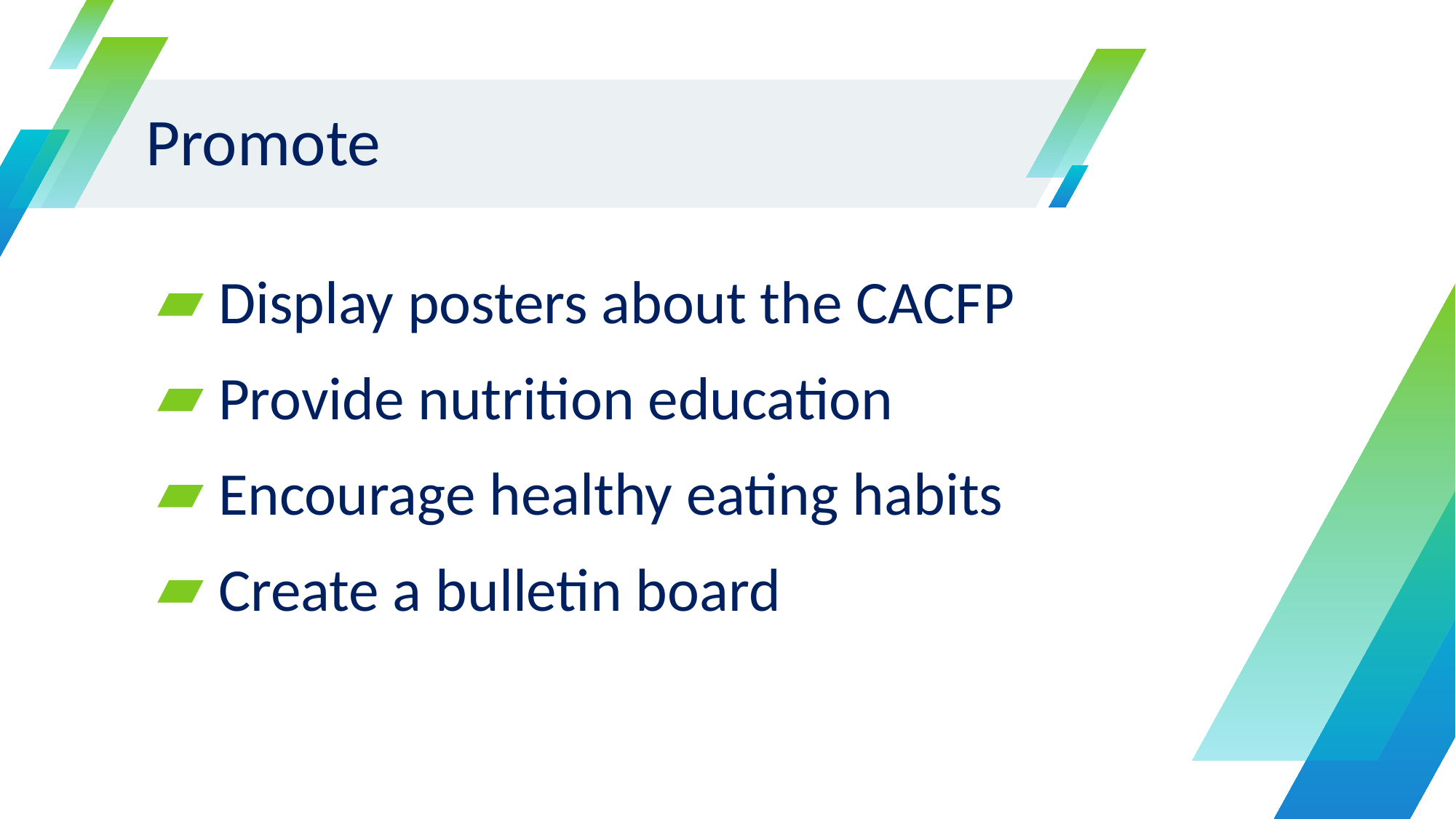

# Promote
Display posters about the CACFP
Provide nutrition education
Encourage healthy eating habits
Create a bulletin board